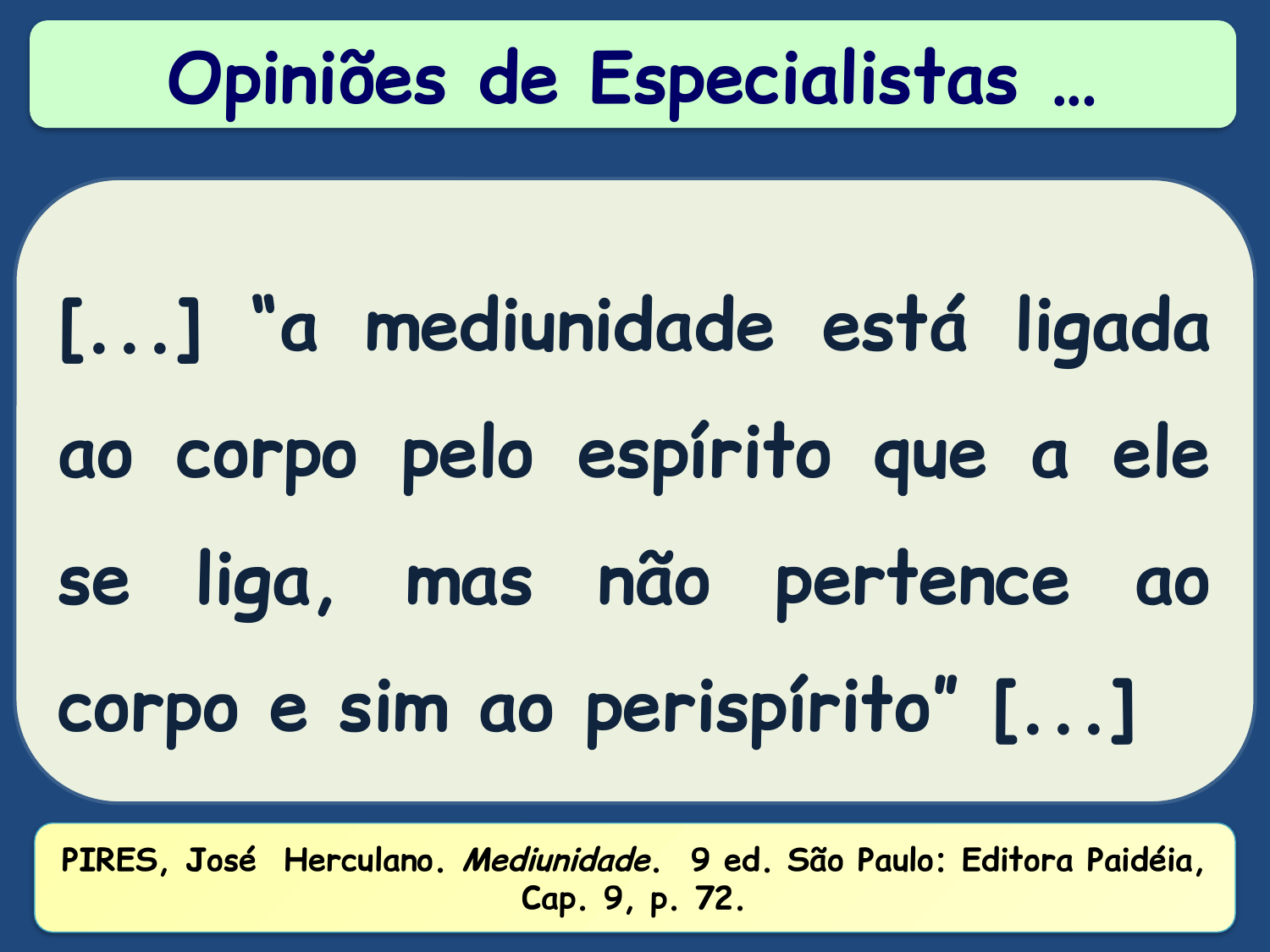

Opiniões de Especialistas …
[...] “a mediunidade está ligada ao corpo pelo espírito que a ele se liga, mas não pertence ao corpo e sim ao perispírito” [...]

PIRES, José  Herculano. Mediunidade.  9 ed. São Paulo: Editora Paidéia, Cap. 9, p. 72.